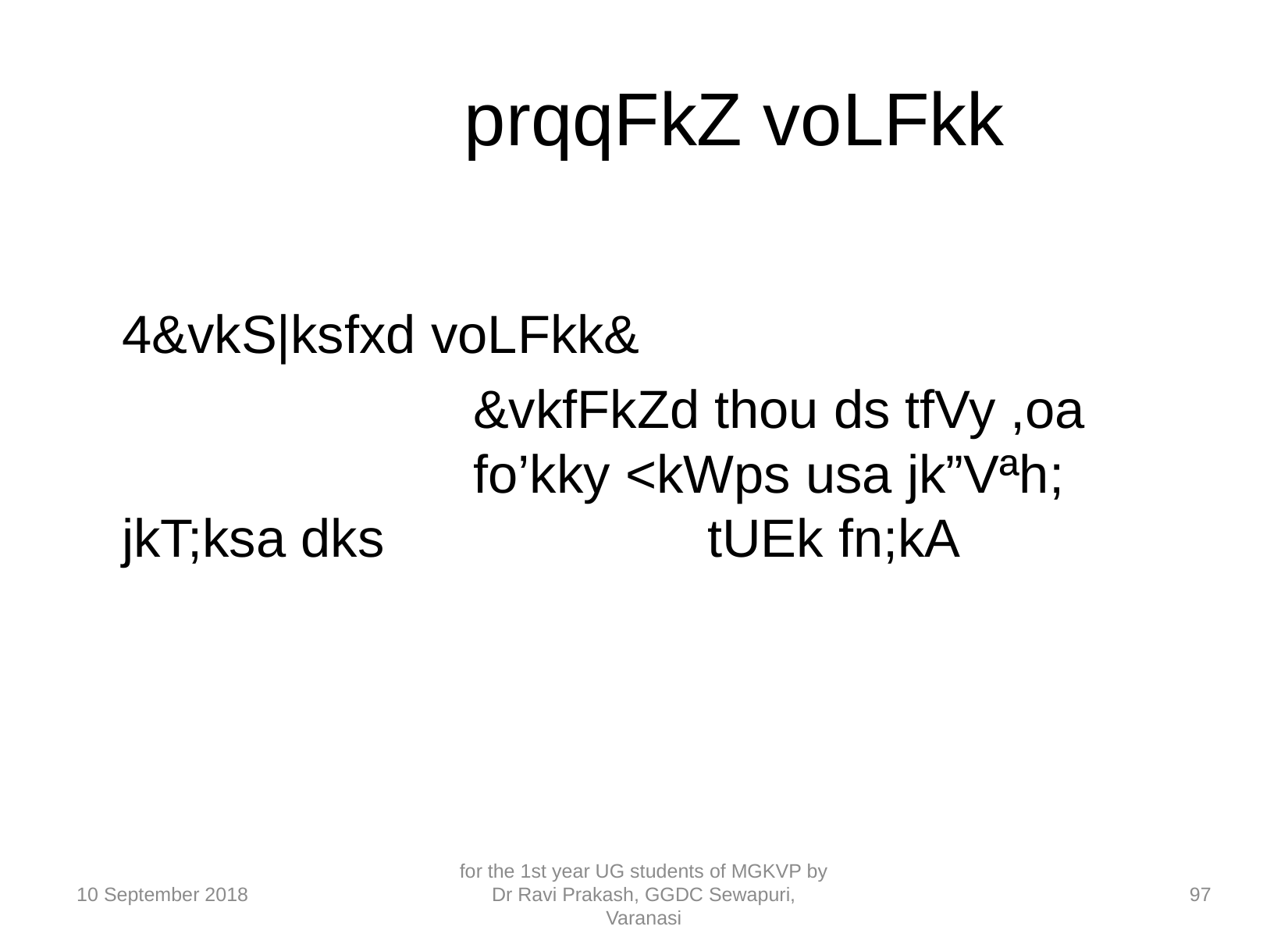

# prqqFkZ voLFkk

	4&vkS|ksfxd voLFkk&
				&vkfFkZd thou ds tfVy ,oa 				fo’kky <kWps usa jk”Vªh; jkT;ksa dks 			tUEk fn;kA
10 September 2018
for the 1st year UG students of MGKVP by Dr Ravi Prakash, GGDC Sewapuri, Varanasi
97